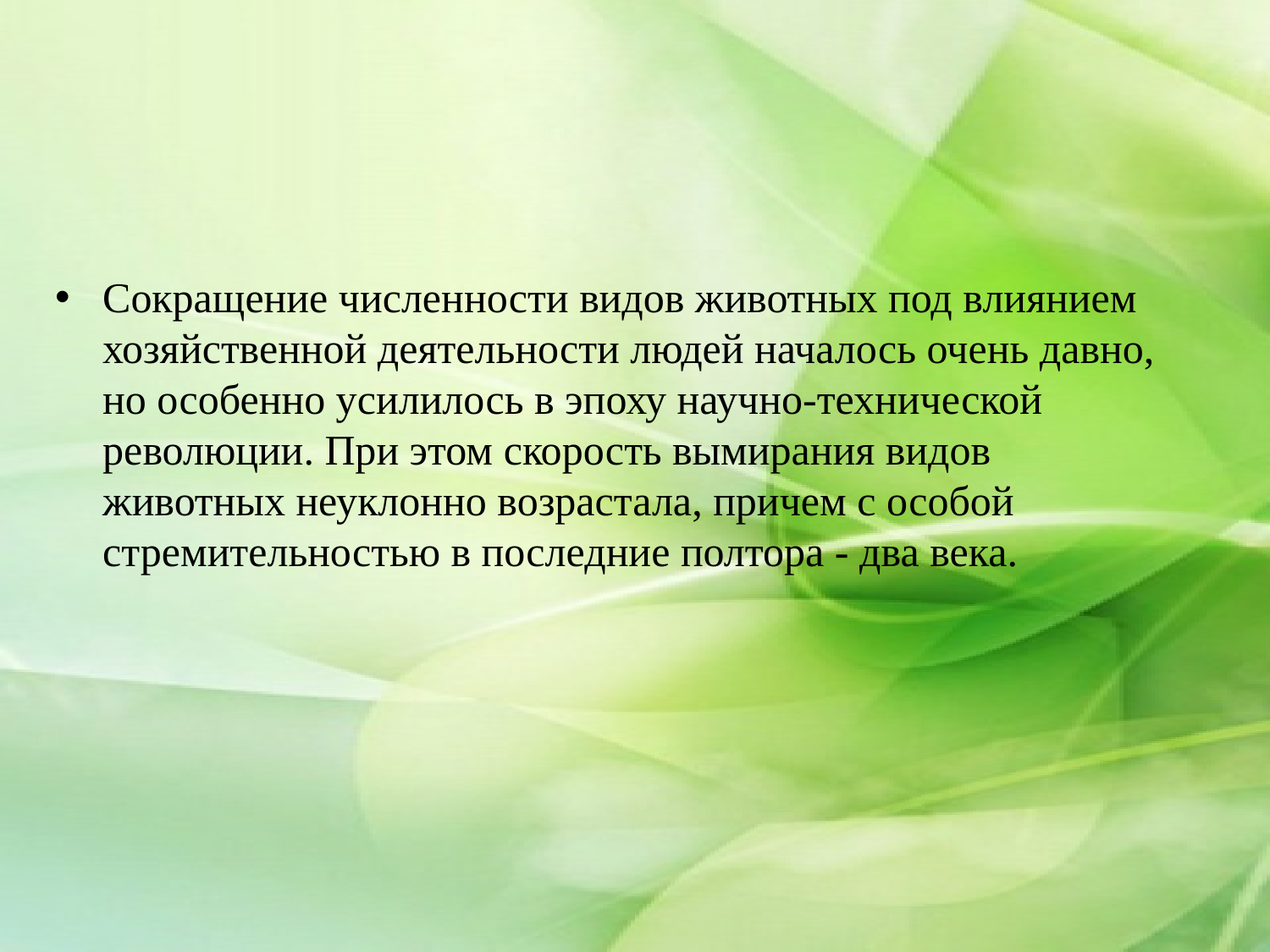

#
Сокращение численности видов животных под влиянием хозяй­ственной деятельности людей началось очень давно, но особенно усилилось в эпоху научно-технической революции. При этом ско­рость вымирания видов животных неуклонно возрастала, причем с особой стремительностью в последние полтора - два века.